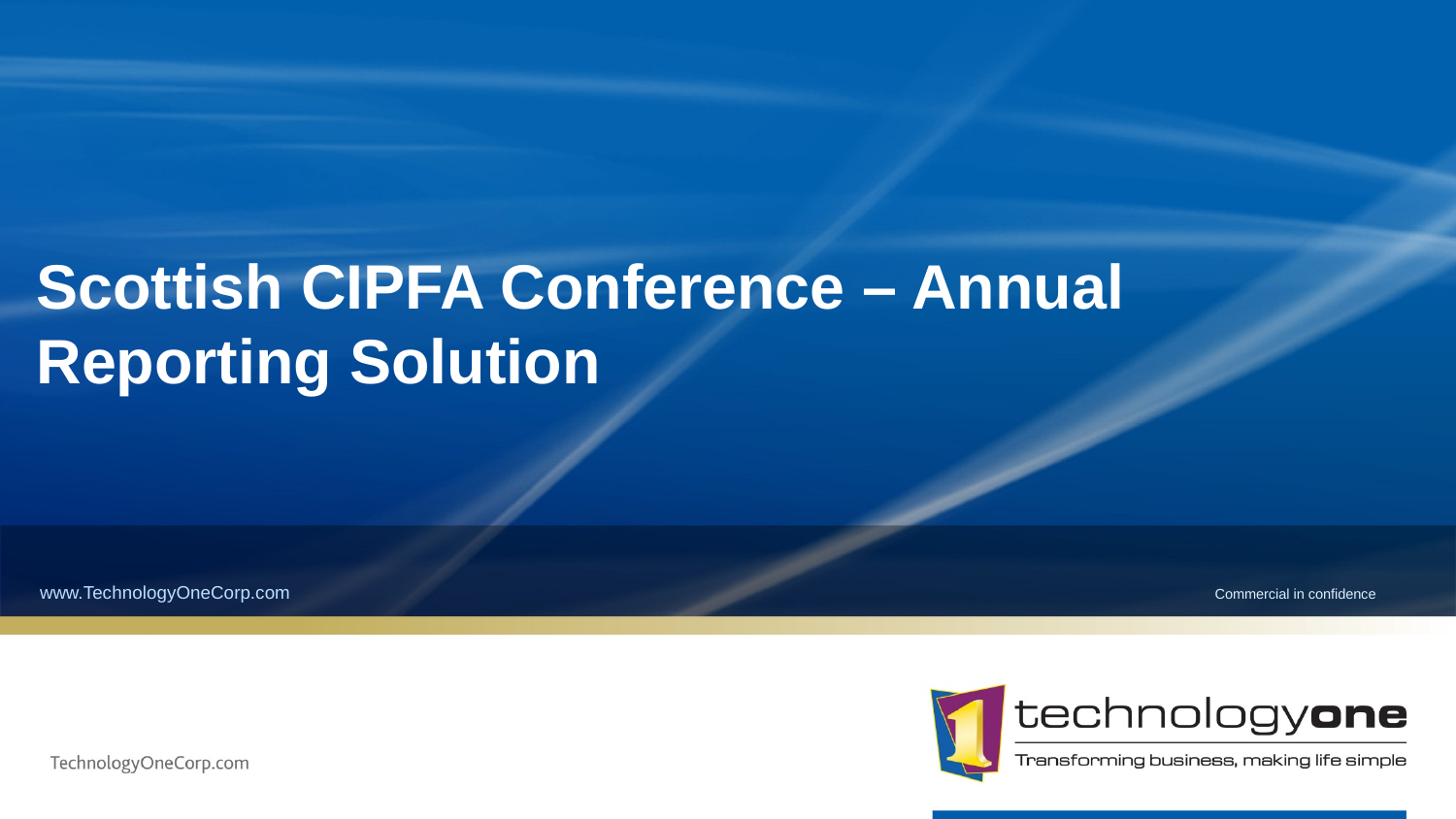

# Scottish CIPFA Conference – Annual Reporting Solution

www.TechnologyOneCorp.com